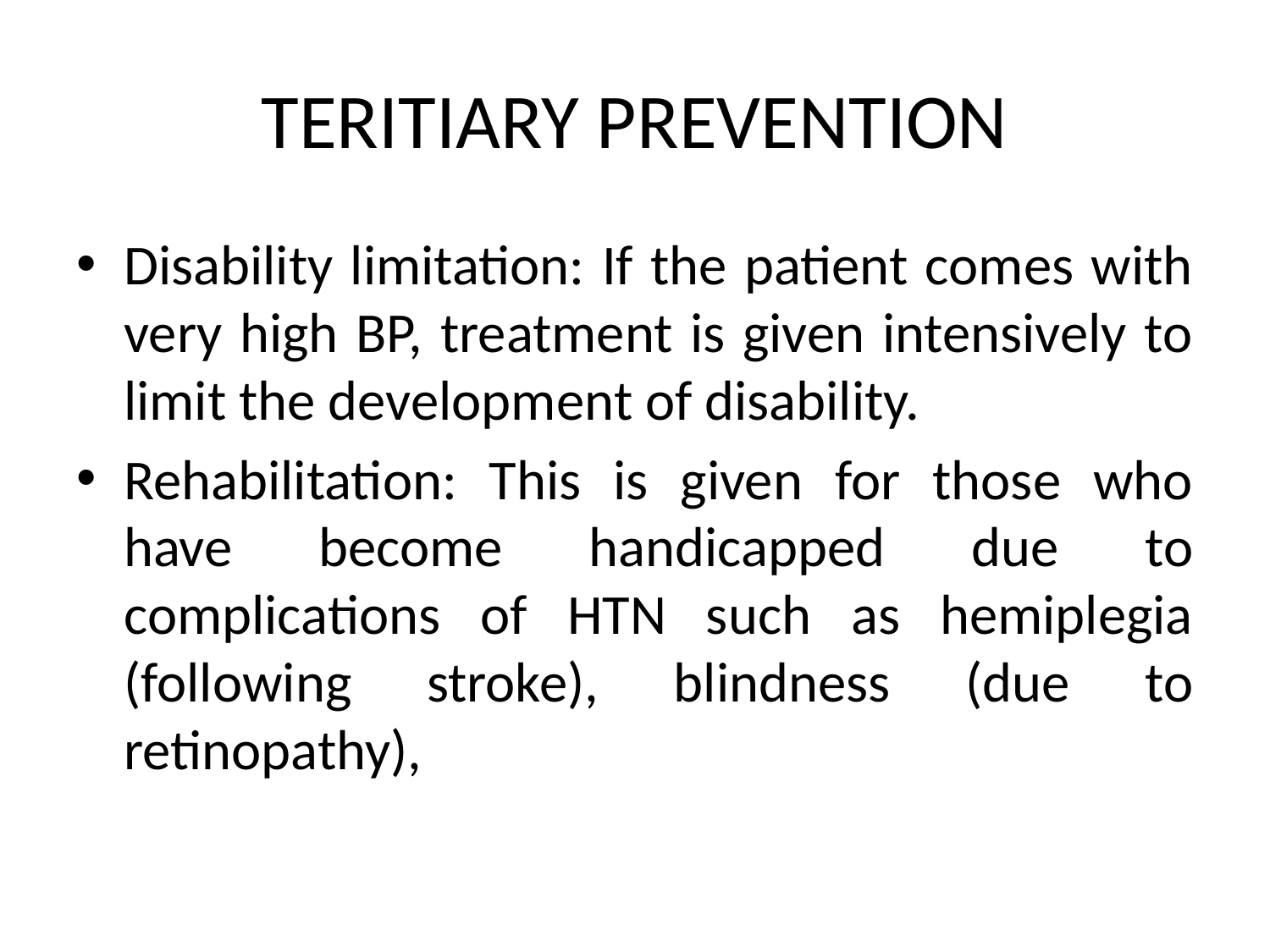

# TERITIARY PREVENTION
Disability limitation: If the patient comes with very high BP, treatment is given intensively to limit the development of disability.
Rehabilitation: This is given for those who have become handicapped due to complications of HTN such as hemiplegia (following stroke), blindness (due to retinopathy),